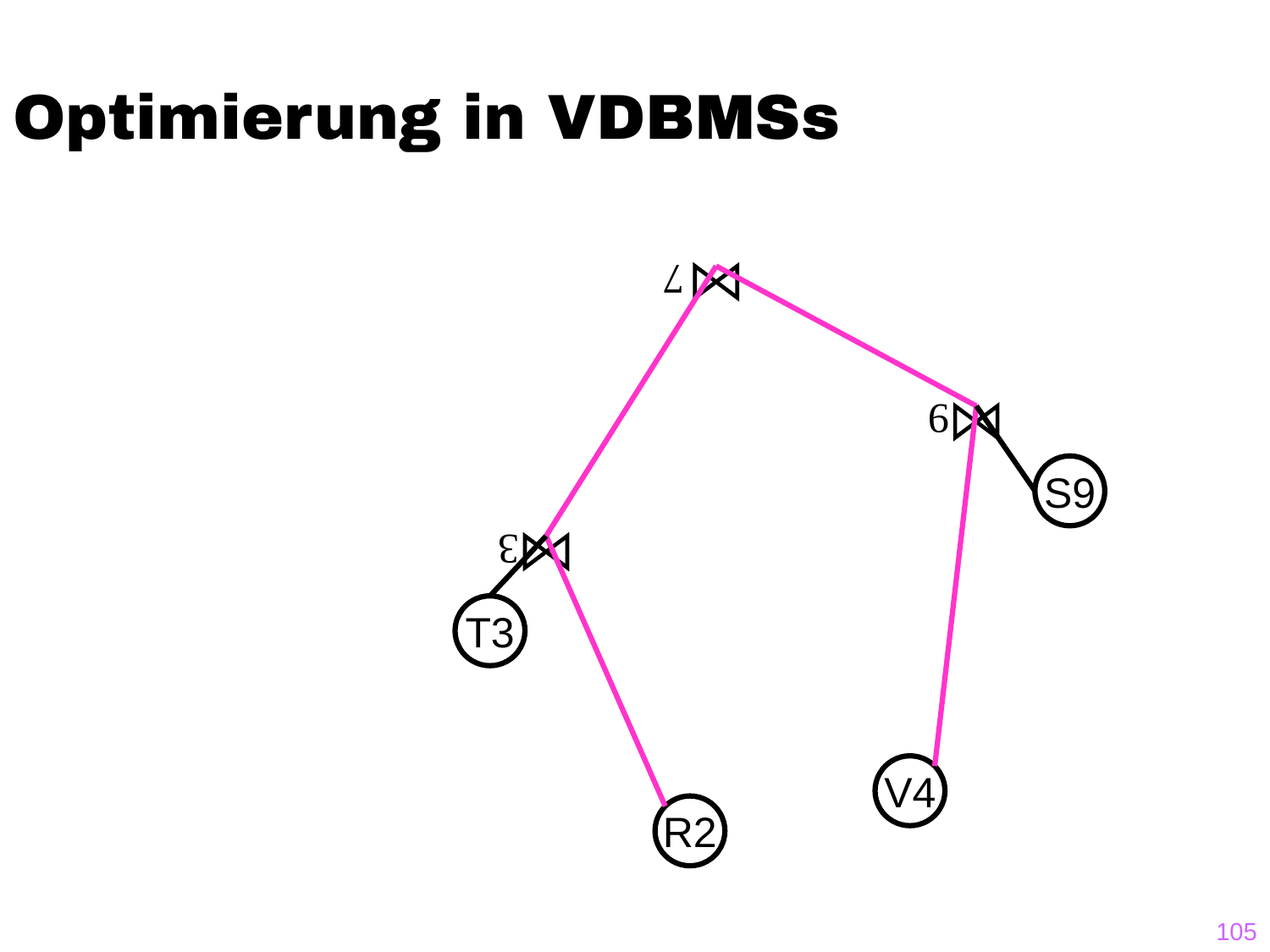

# Optimierung in VDBMSs
        7
       9
S9
       3
T3
V4
R2
105